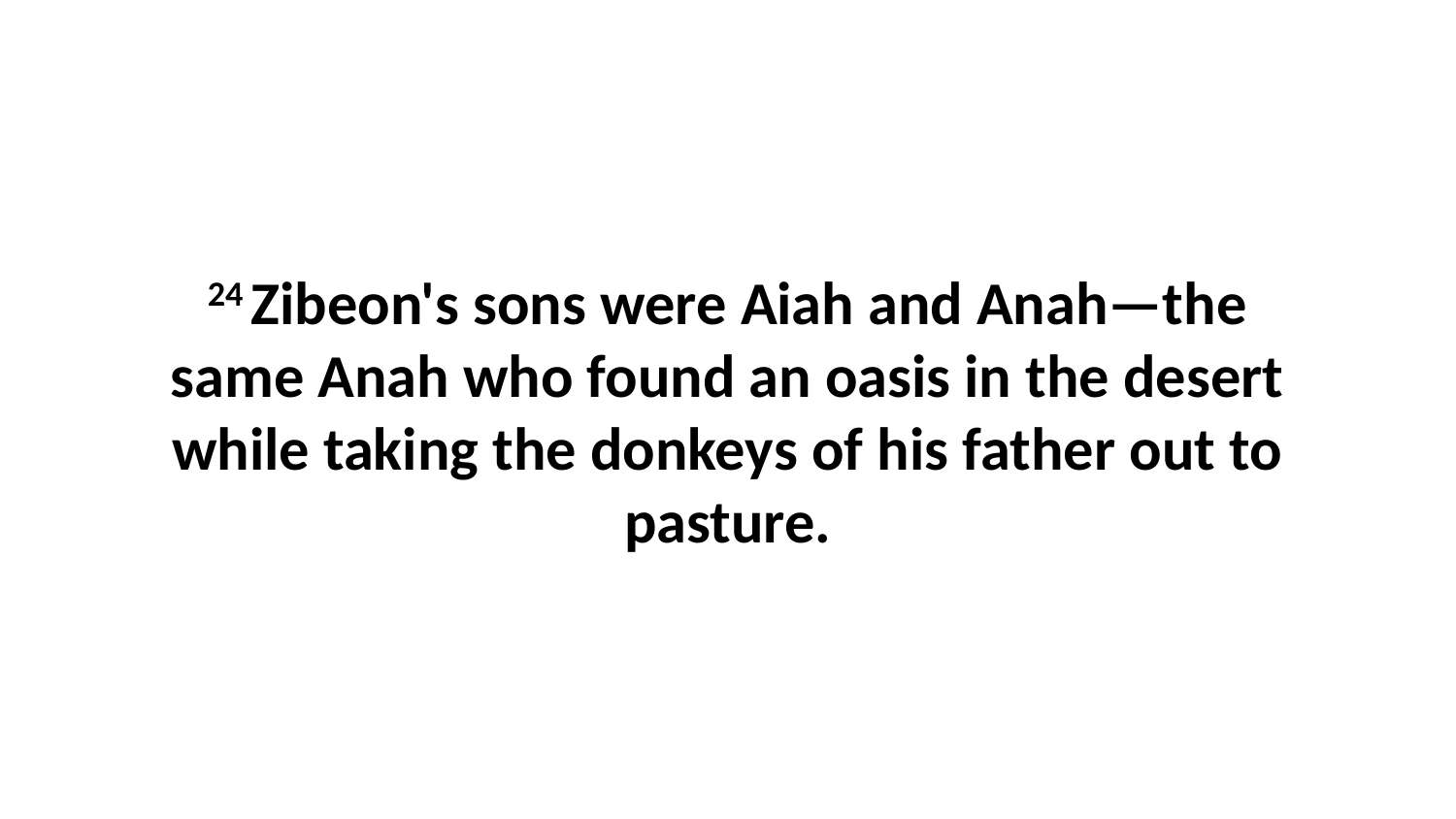

24 Zibeon's sons were Aiah and Anah—the same Anah who found an oasis in the desert while taking the donkeys of his father out to pasture.